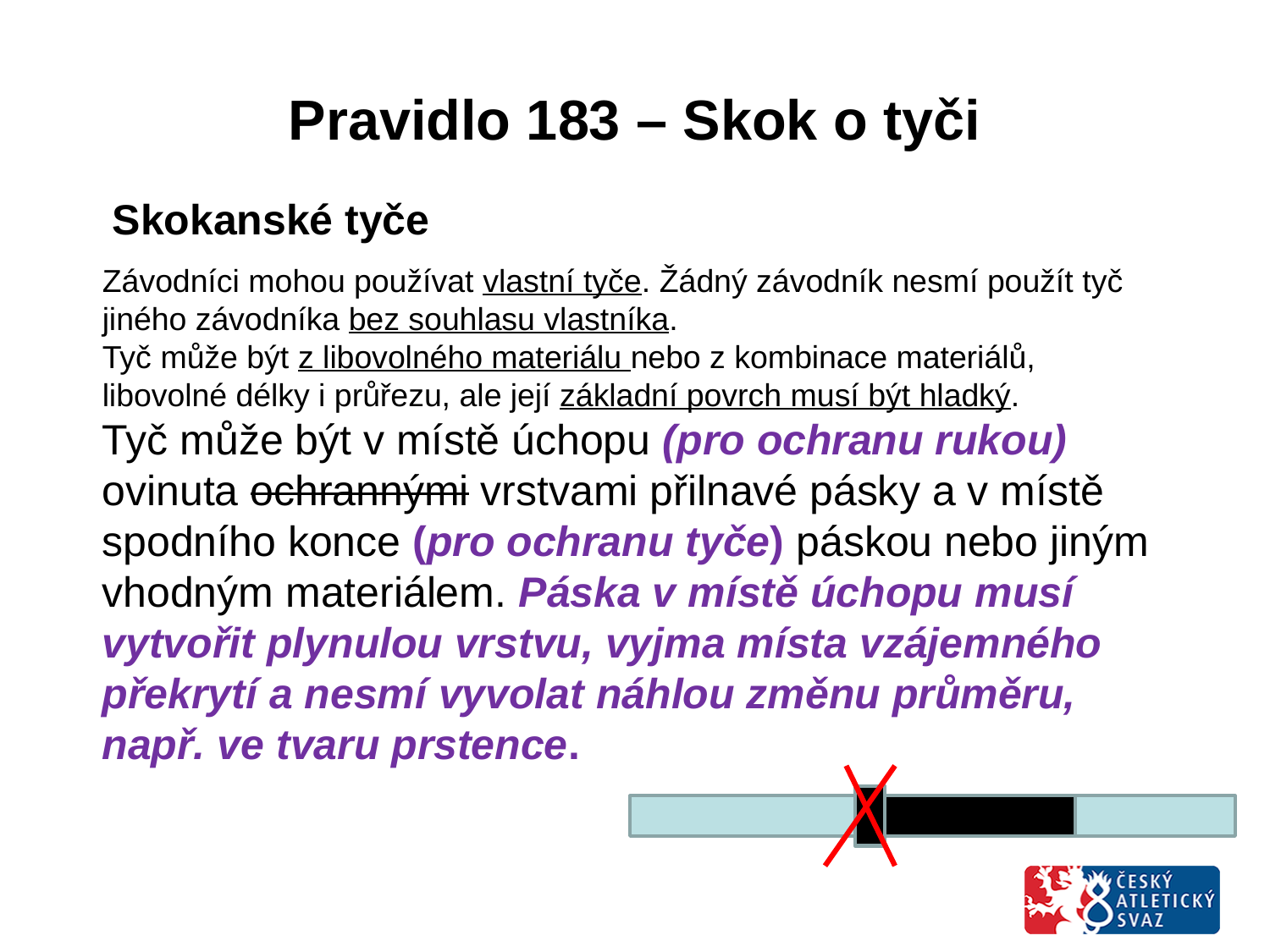

# Pravidlo 183 – Skok o tyči
Skokanské tyče
Závodníci mohou používat vlastní tyče. Žádný závodník nesmí použít tyč jiného závodníka bez souhlasu vlastníka.
Tyč může být z libovolného materiálu nebo z kombinace materiálů, libovolné délky i průřezu, ale její základní povrch musí být hladký.
Tyč může být v místě úchopu (pro ochranu rukou) ovinuta ochrannými vrstvami přilnavé pásky a v místě spodního konce (pro ochranu tyče) páskou nebo jiným vhodným materiálem. Páska v místě úchopu musí vytvořit plynulou vrstvu, vyjma místa vzájemného překrytí a nesmí vyvolat náhlou změnu průměru, např. ve tvaru prstence.